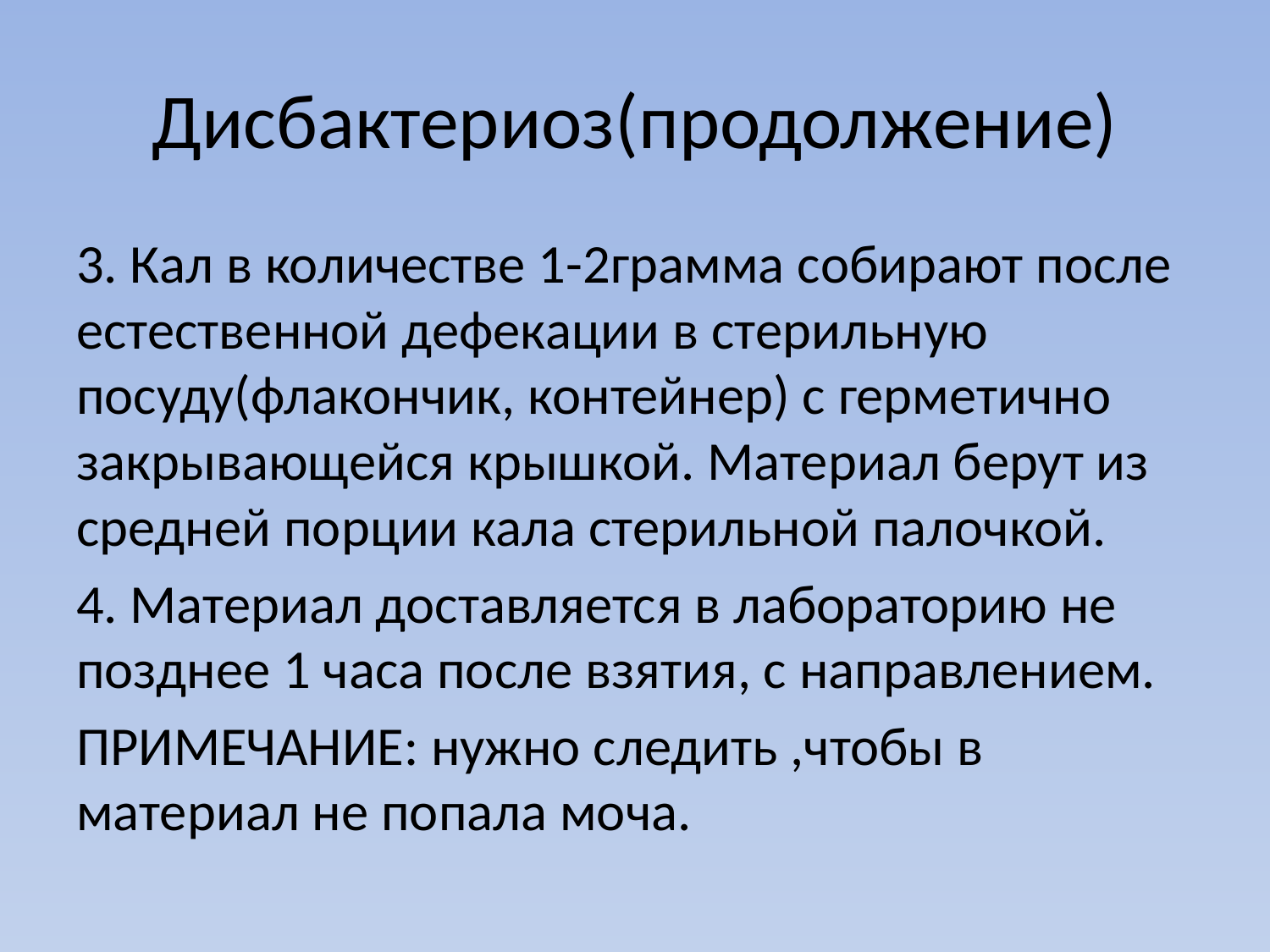

# Дисбактериоз(продолжение)
3. Кал в количестве 1-2грамма собирают после естественной дефекации в стерильную посуду(флакончик, контейнер) с герметично закрывающейся крышкой. Материал берут из средней порции кала стерильной палочкой.
4. Материал доставляется в лабораторию не позднее 1 часа после взятия, с направлением.
ПРИМЕЧАНИЕ: нужно следить ,чтобы в материал не попала моча.